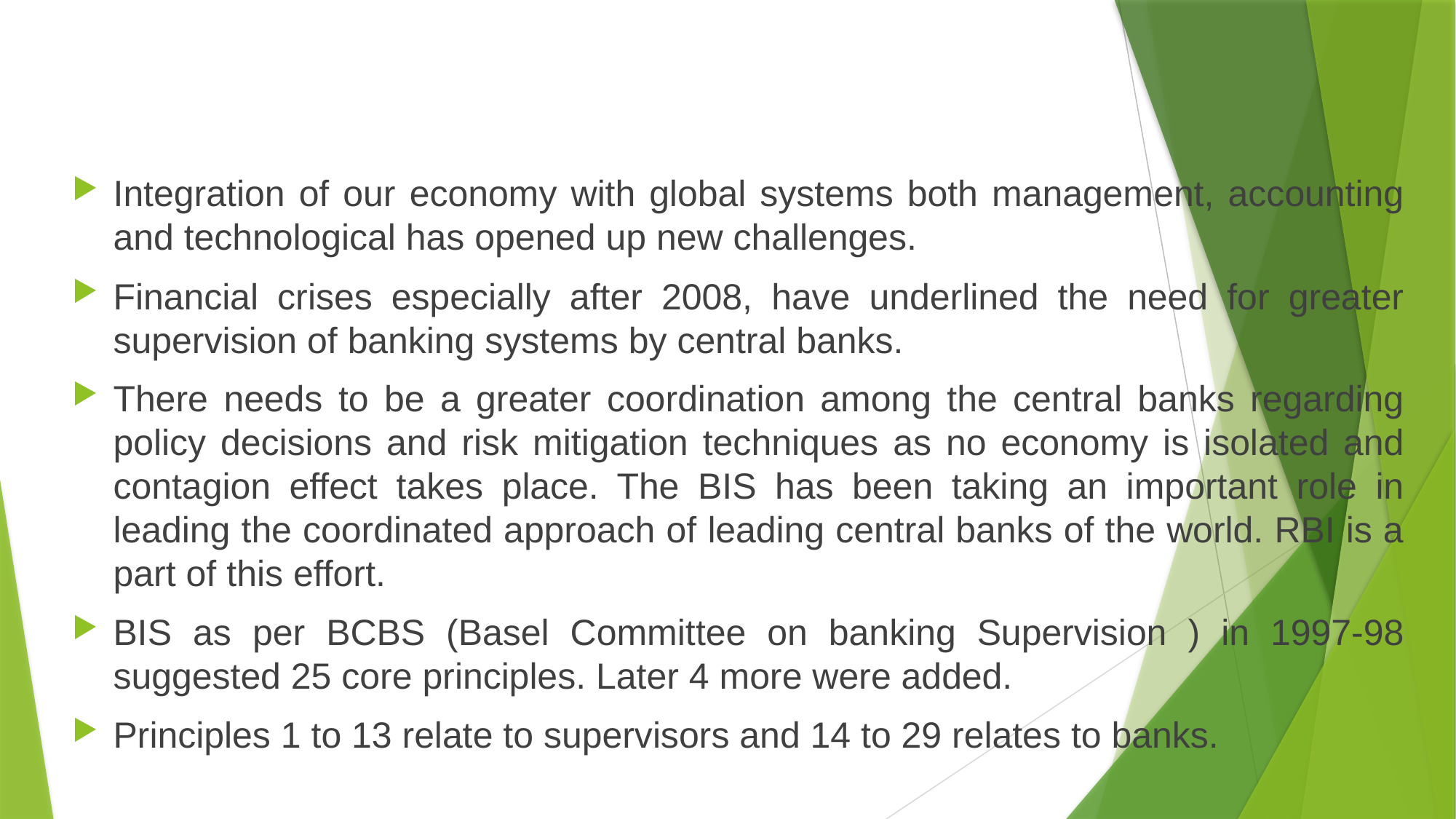

#
Integration of our economy with global systems both management, accounting and technological has opened up new challenges.
Financial crises especially after 2008, have underlined the need for greater supervision of banking systems by central banks.
There needs to be a greater coordination among the central banks regarding policy decisions and risk mitigation techniques as no economy is isolated and contagion effect takes place. The BIS has been taking an important role in leading the coordinated approach of leading central banks of the world. RBI is a part of this effort.
BIS as per BCBS (Basel Committee on banking Supervision ) in 1997-98 suggested 25 core principles. Later 4 more were added.
Principles 1 to 13 relate to supervisors and 14 to 29 relates to banks.